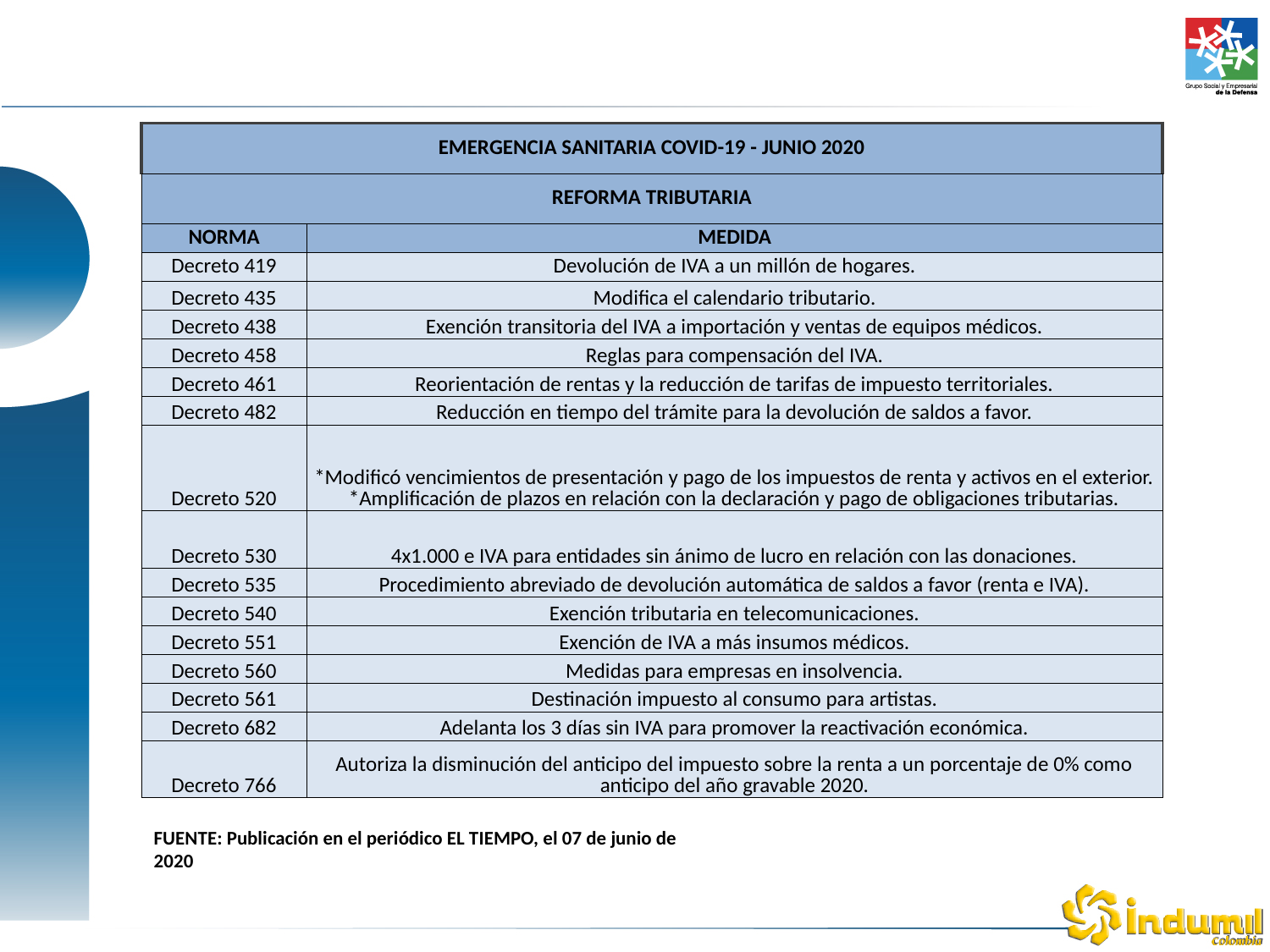

| EMERGENCIA SANITARIA COVID-19 - JUNIO 2020 |  |
| --- | --- |
| REFORMA TRIBUTARIA |  |
| NORMA | MEDIDA |
| Decreto 419 | Devolución de IVA a un millón de hogares. |
| Decreto 435 | Modifica el calendario tributario. |
| Decreto 438 | Exención transitoria del IVA a importación y ventas de equipos médicos. |
| Decreto 458 | Reglas para compensación del IVA. |
| Decreto 461 | Reorientación de rentas y la reducción de tarifas de impuesto territoriales. |
| Decreto 482 | Reducción en tiempo del trámite para la devolución de saldos a favor. |
| Decreto 520 | \*Modificó vencimientos de presentación y pago de los impuestos de renta y activos en el exterior. \*Amplificación de plazos en relación con la declaración y pago de obligaciones tributarias. |
| Decreto 530 | 4x1.000 e IVA para entidades sin ánimo de lucro en relación con las donaciones. |
| Decreto 535 | Procedimiento abreviado de devolución automática de saldos a favor (renta e IVA). |
| Decreto 540 | Exención tributaria en telecomunicaciones. |
| Decreto 551 | Exención de IVA a más insumos médicos. |
| Decreto 560 | Medidas para empresas en insolvencia. |
| Decreto 561 | Destinación impuesto al consumo para artistas. |
| Decreto 682 | Adelanta los 3 días sin IVA para promover la reactivación económica. |
| Decreto 766 | Autoriza la disminución del anticipo del impuesto sobre la renta a un porcentaje de 0% como anticipo del año gravable 2020. |
FUENTE: Publicación en el periódico EL TIEMPO, el 07 de junio de 2020